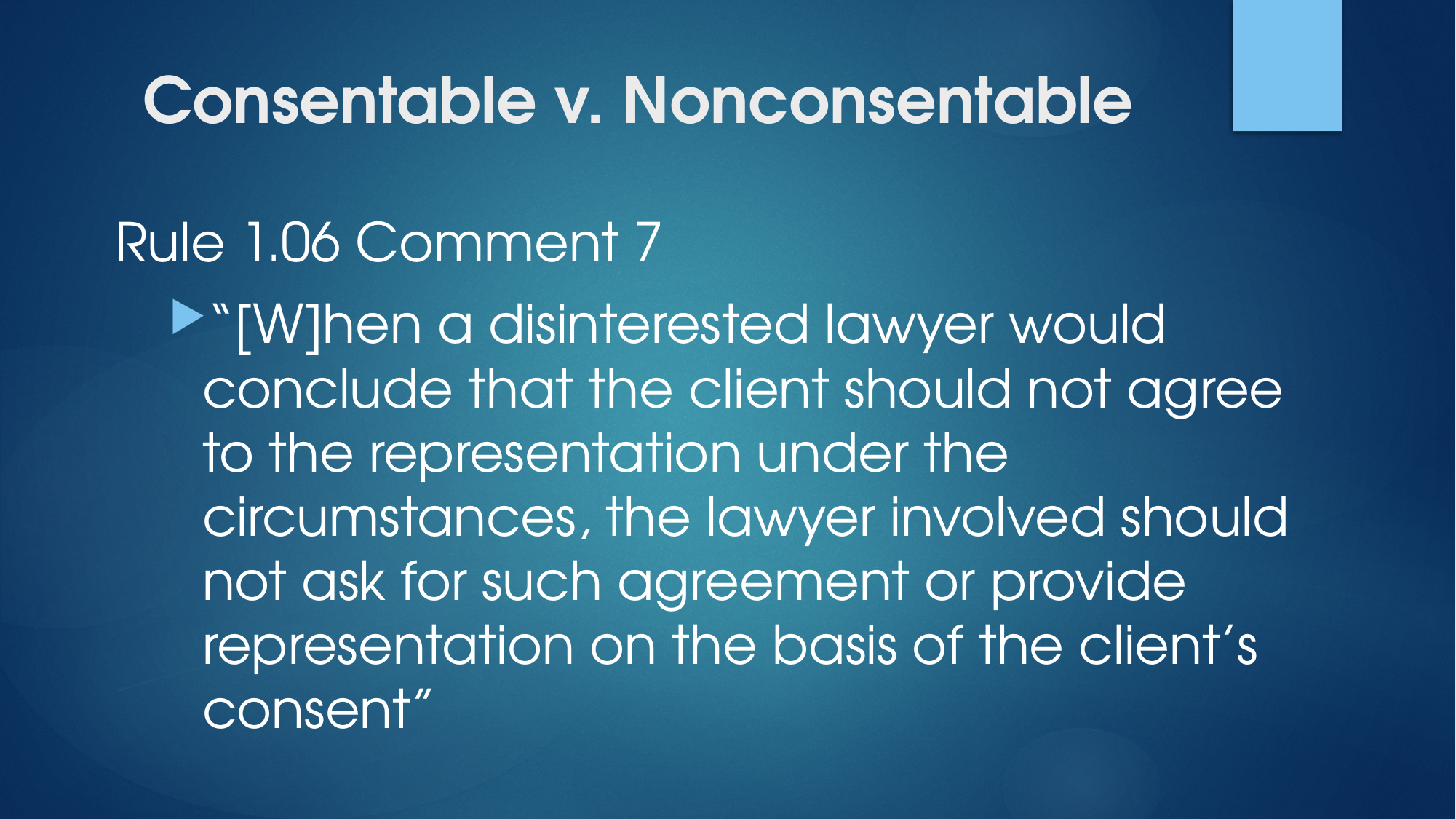

# Consentable v. Nonconsentable
Rule 1.06 Comment 7
“[W]hen a disinterested lawyer would conclude that the client should not agree to the representation under the circumstances, the lawyer involved should not ask for such agreement or provide representation on the basis of the client’s consent”